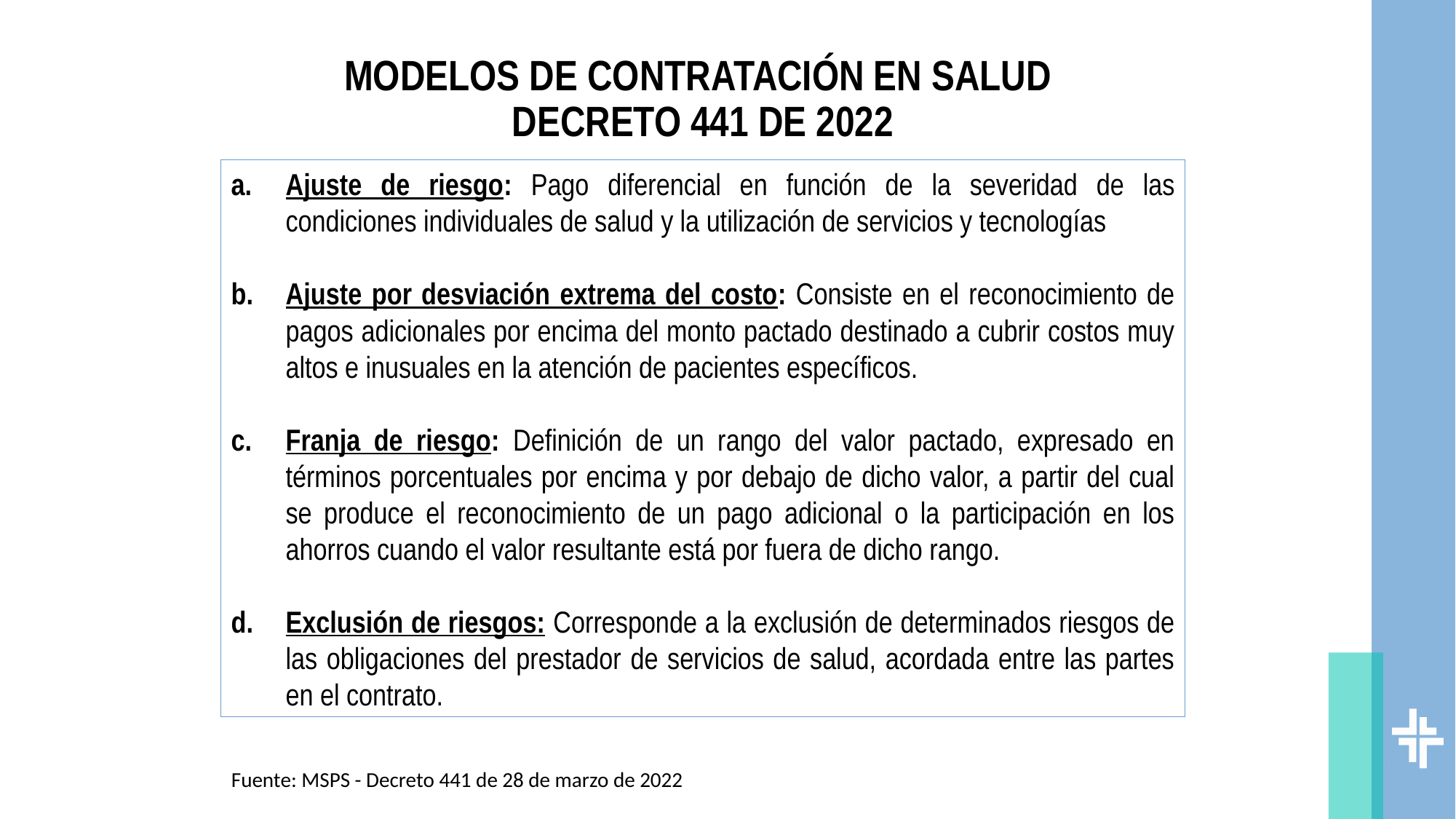

# MODELOS DE CONTRATACIÓN EN SALUD DECRETO 441 DE 2022
Ajuste de riesgo: Pago diferencial en función de la severidad de las condiciones individuales de salud y la utilización de servicios y tecnologías

Ajuste por desviación extrema del costo: Consiste en el reconocimiento de pagos adicionales por encima del monto pactado destinado a cubrir costos muy altos e inusuales en la atención de pacientes específicos.

Franja de riesgo: Definición de un rango del valor pactado, expresado en términos porcentuales por encima y por debajo de dicho valor, a partir del cual se produce el reconocimiento de un pago adicional o la participación en los ahorros cuando el valor resultante está por fuera de dicho rango.

Exclusión de riesgos: Corresponde a la exclusión de determinados riesgos de las obligaciones del prestador de servicios de salud, acordada entre las partes en el contrato.
Fuente: MSPS - Decreto 441 de 28 de marzo de 2022